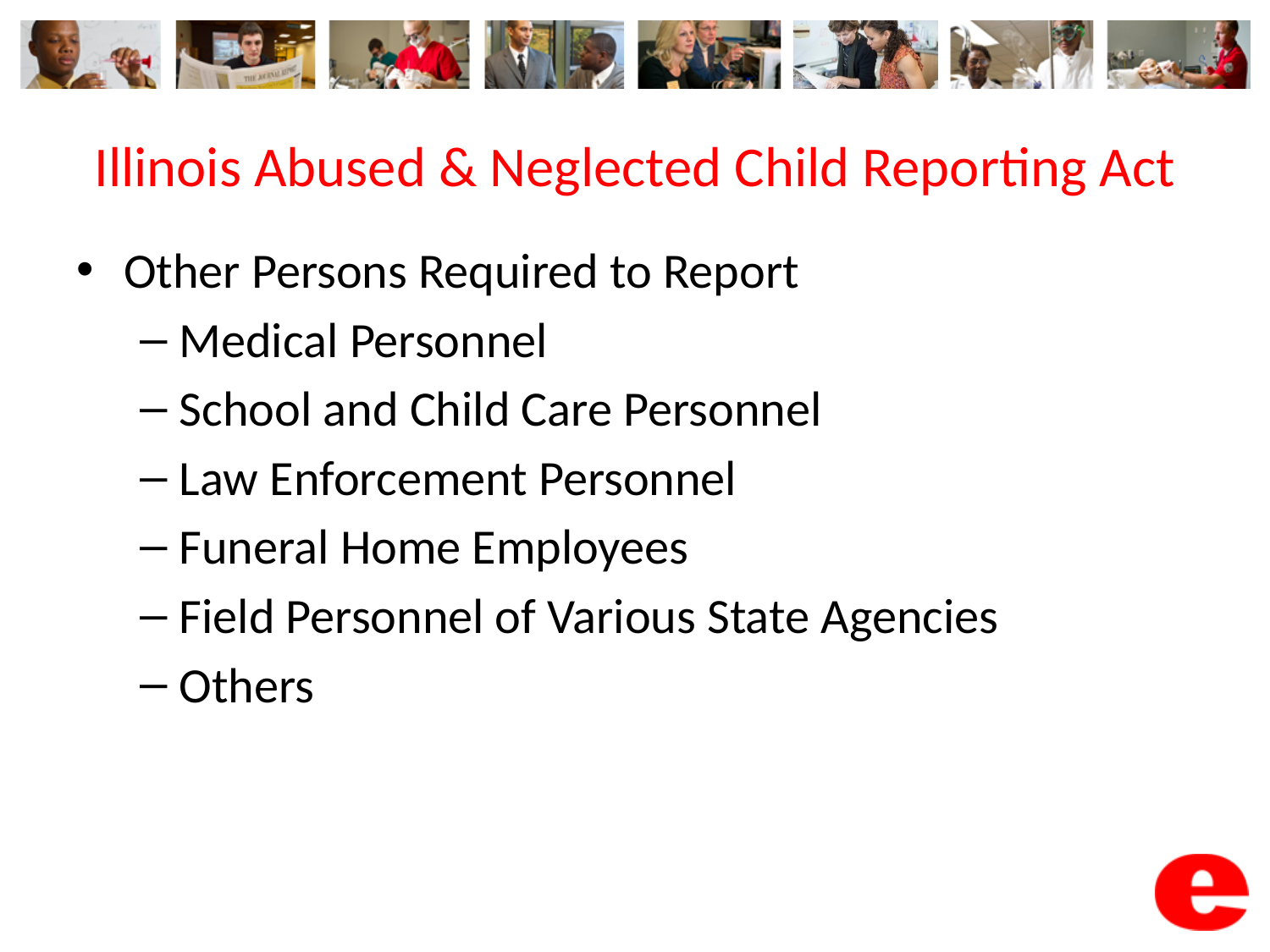

# Illinois Abused & Neglected Child Reporting Act
Other Persons Required to Report
Medical Personnel
School and Child Care Personnel
Law Enforcement Personnel
Funeral Home Employees
Field Personnel of Various State Agencies
Others